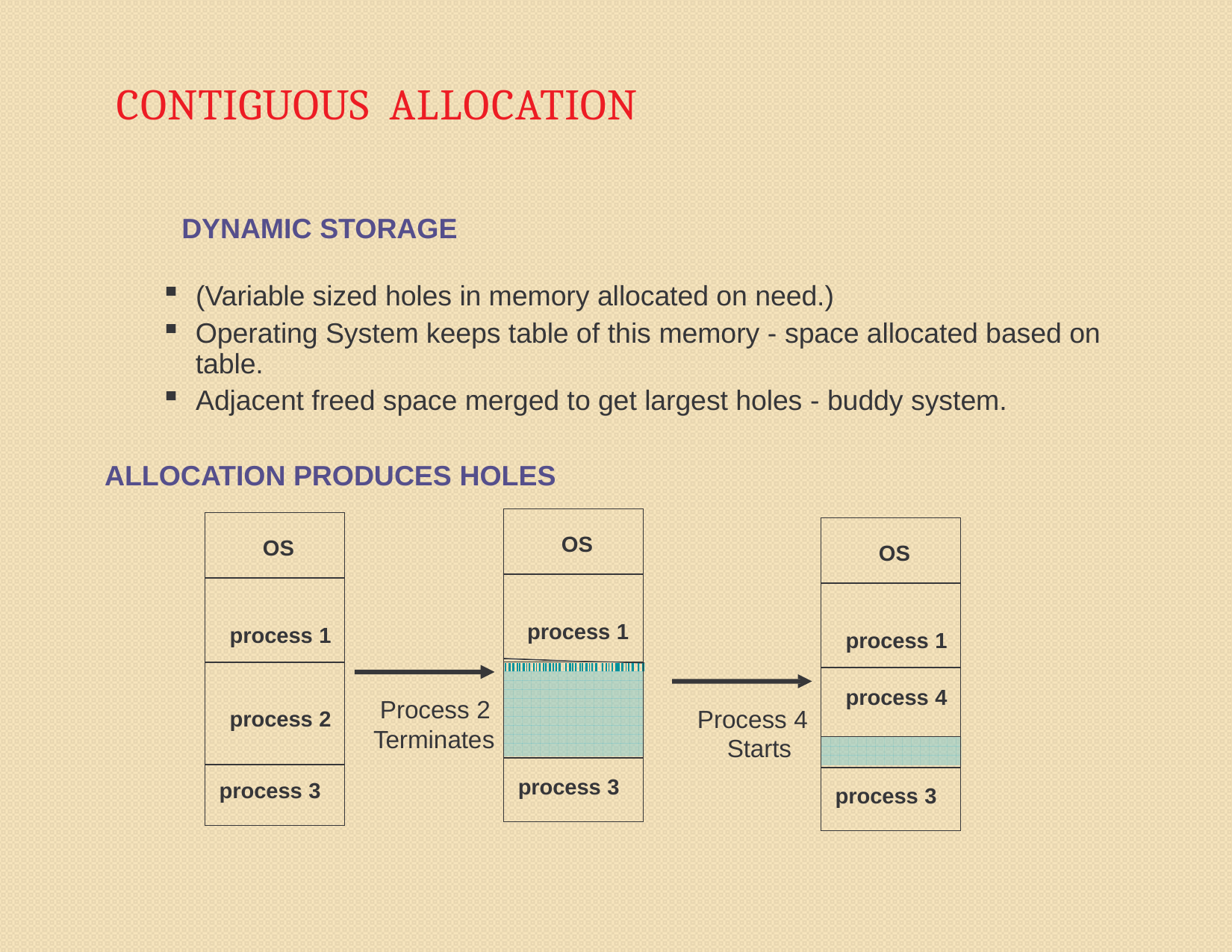

# CONTIGUOUS  ALLOCATION

DYNAMIC STORAGE
(Variable sized holes in memory allocated on need.)
Operating System keeps table of this memory - space allocated based on  table.
Adjacent freed space merged to get largest holes - buddy system.

ALLOCATION PRODUCES HOLES
| OS |
| --- |
| process 1 |
|  |
| process 3 |
| OS |
| --- |
| process 1 |
| process 2 |
| process 3 |
| OS |
| --- |
| process 1 |
| process 4 |
|  |
| process 3 |

Process 2  Terminates

Process 4  Starts